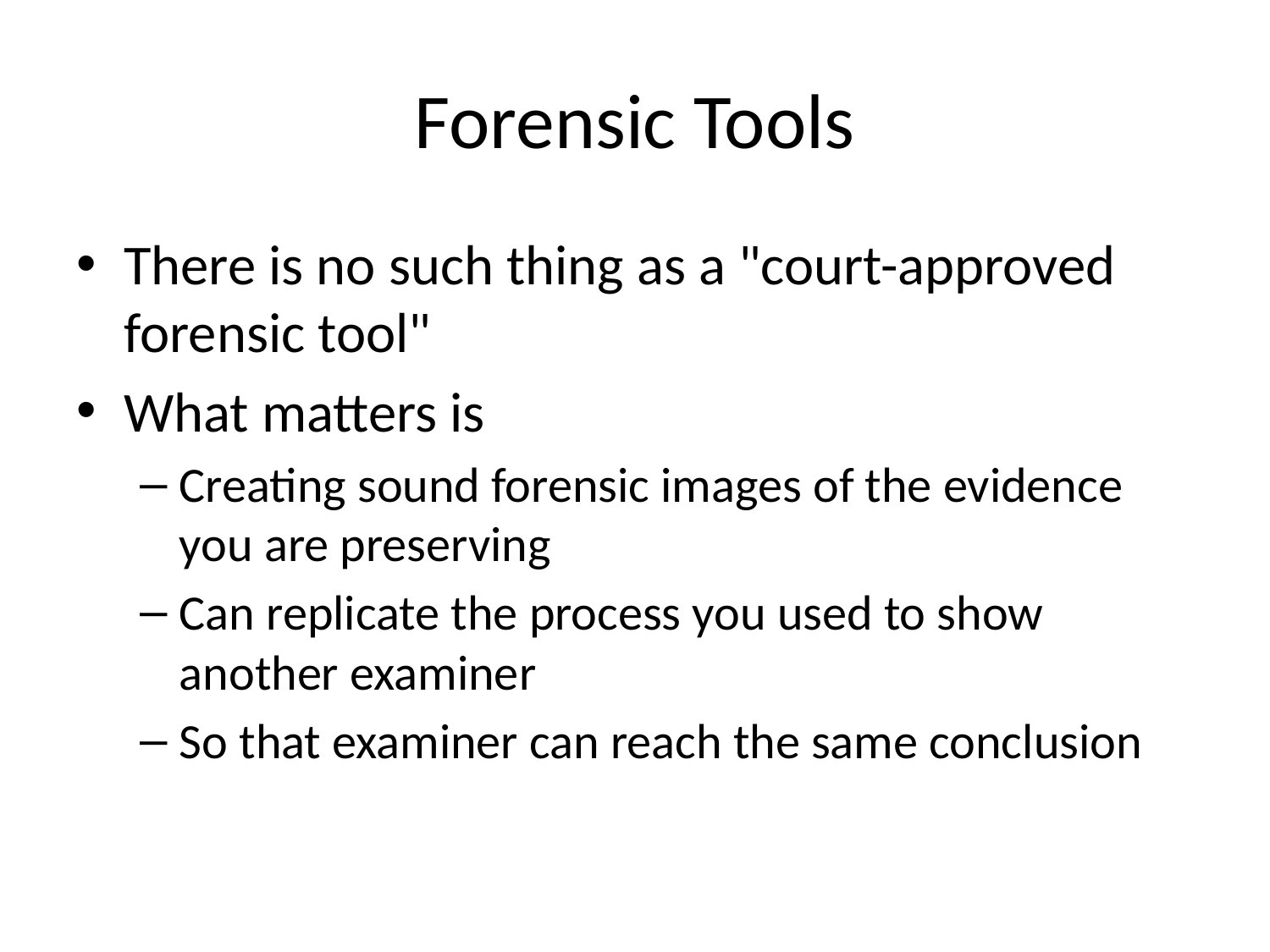

# Forensic Tools
There is no such thing as a "court-approved forensic tool"
What matters is
Creating sound forensic images of the evidence you are preserving
Can replicate the process you used to show another examiner
So that examiner can reach the same conclusion